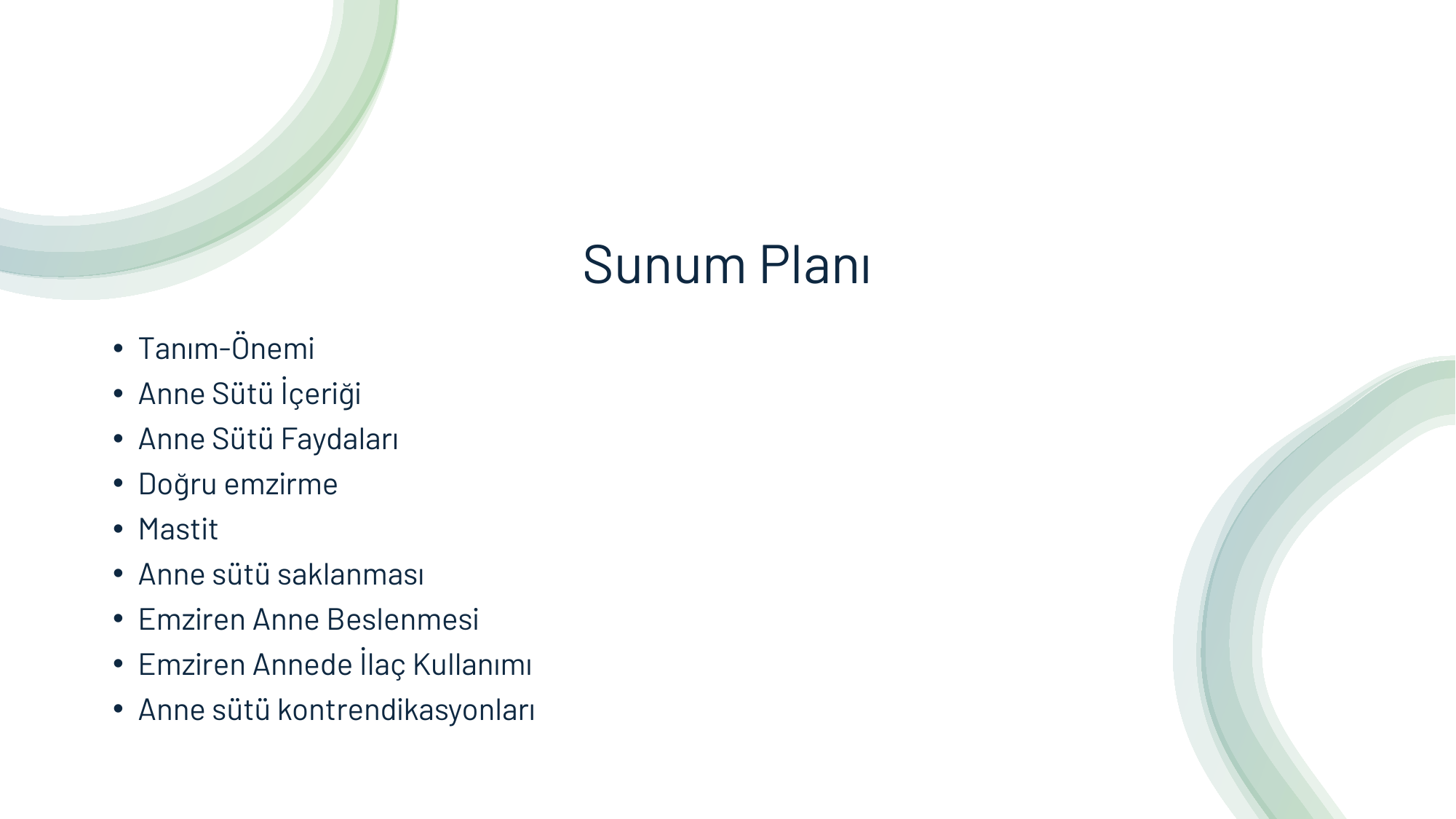

# Sunum Planı
Tanım-Önemi
Anne Sütü İçeriği
Anne Sütü Faydaları
Doğru emzirme
Mastit
Anne sütü saklanması
Emziren Anne Beslenmesi
Emziren Annede İlaç Kullanımı
Anne sütü kontrendikasyonları